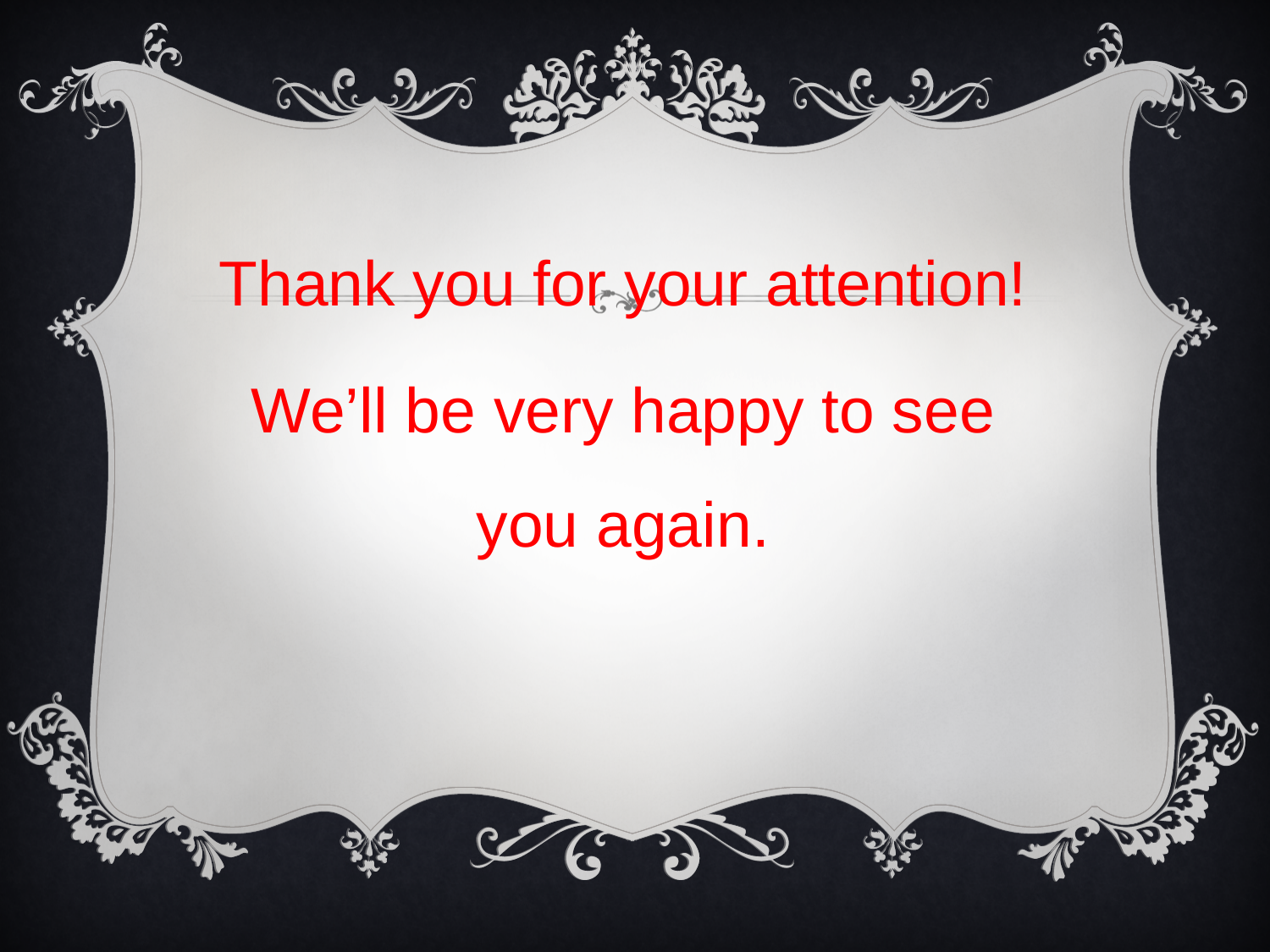

#
Thank you for your attention!
We’ll be very happy to see you again.